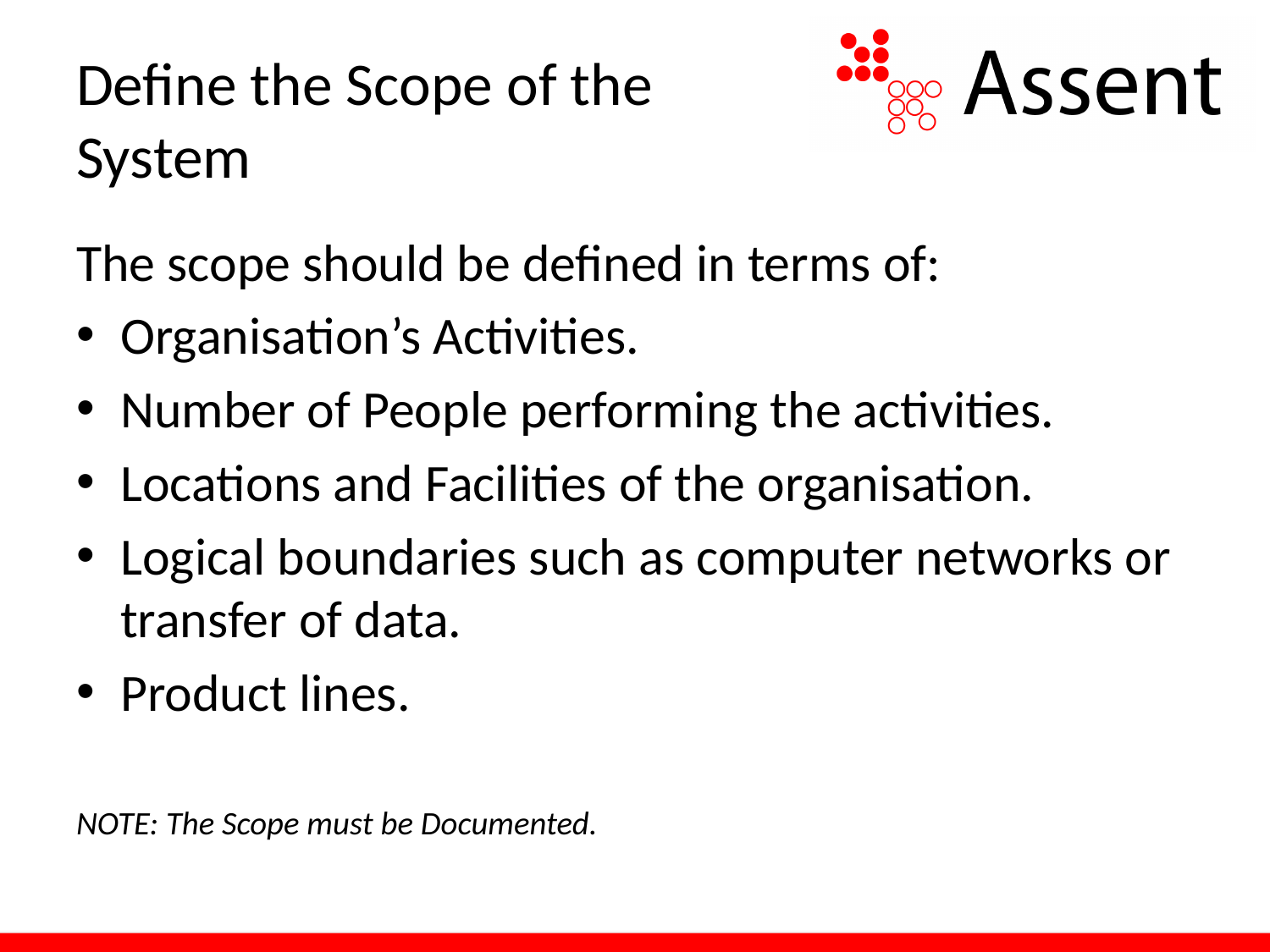

# Define the Scope of the System
The scope should be defined in terms of:
Organisation’s Activities.
Number of People performing the activities.
Locations and Facilities of the organisation.
Logical boundaries such as computer networks or transfer of data.
Product lines.

NOTE: The Scope must be Documented.